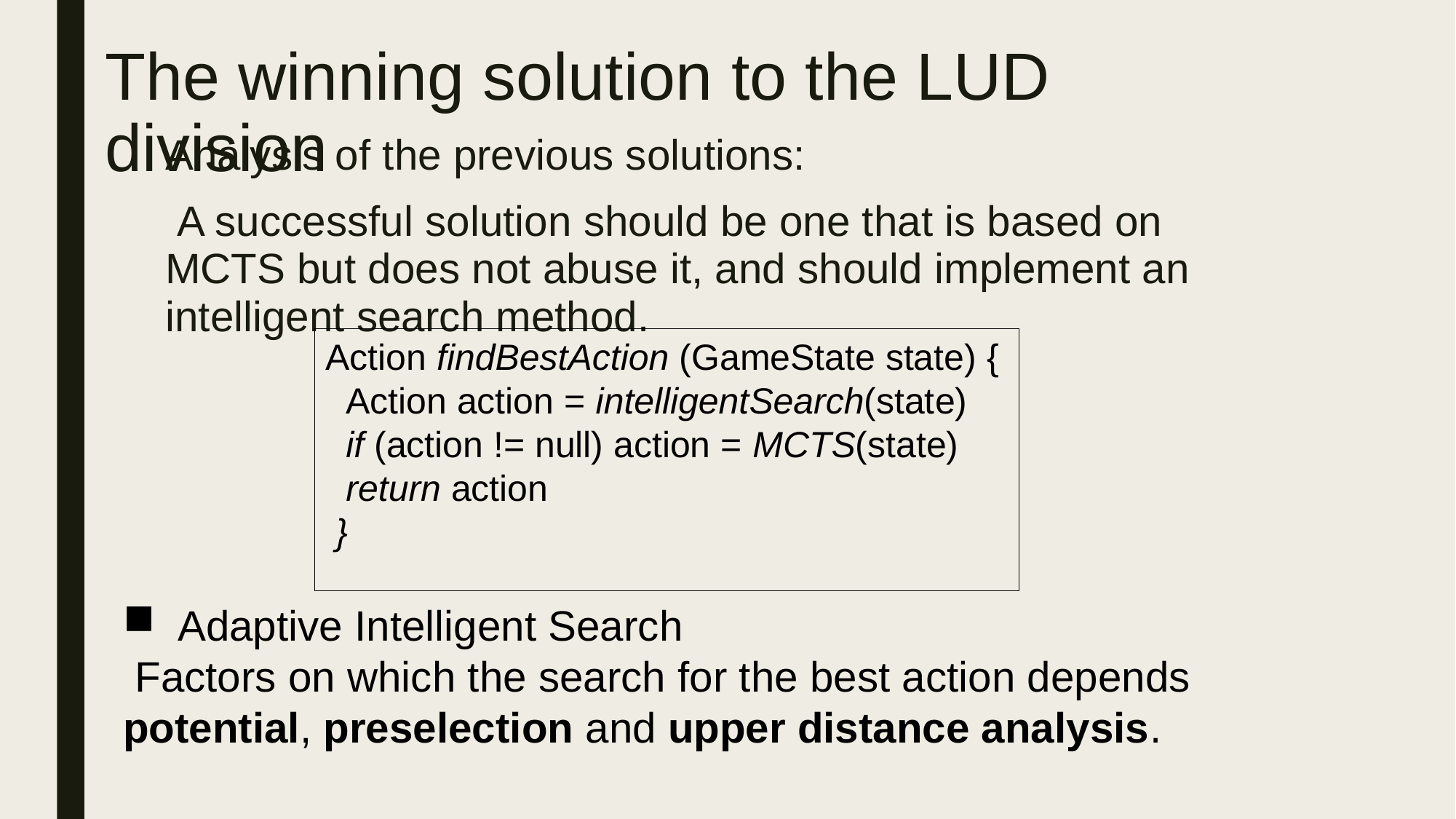

# The winning solution to the LUD division
Analysis of the previous solutions:
 A successful solution should be one that is based on MCTS but does not abuse it, and should implement an intelligent search method.

Action findBestAction (GameState state) {
  Action action = intelligentSearch(state)
  if (action != null) action = MCTS(state)
  return action
 }

Adaptive Intelligent Search
 Factors on which the search for the best action depends potential, preselection and upper distance analysis.